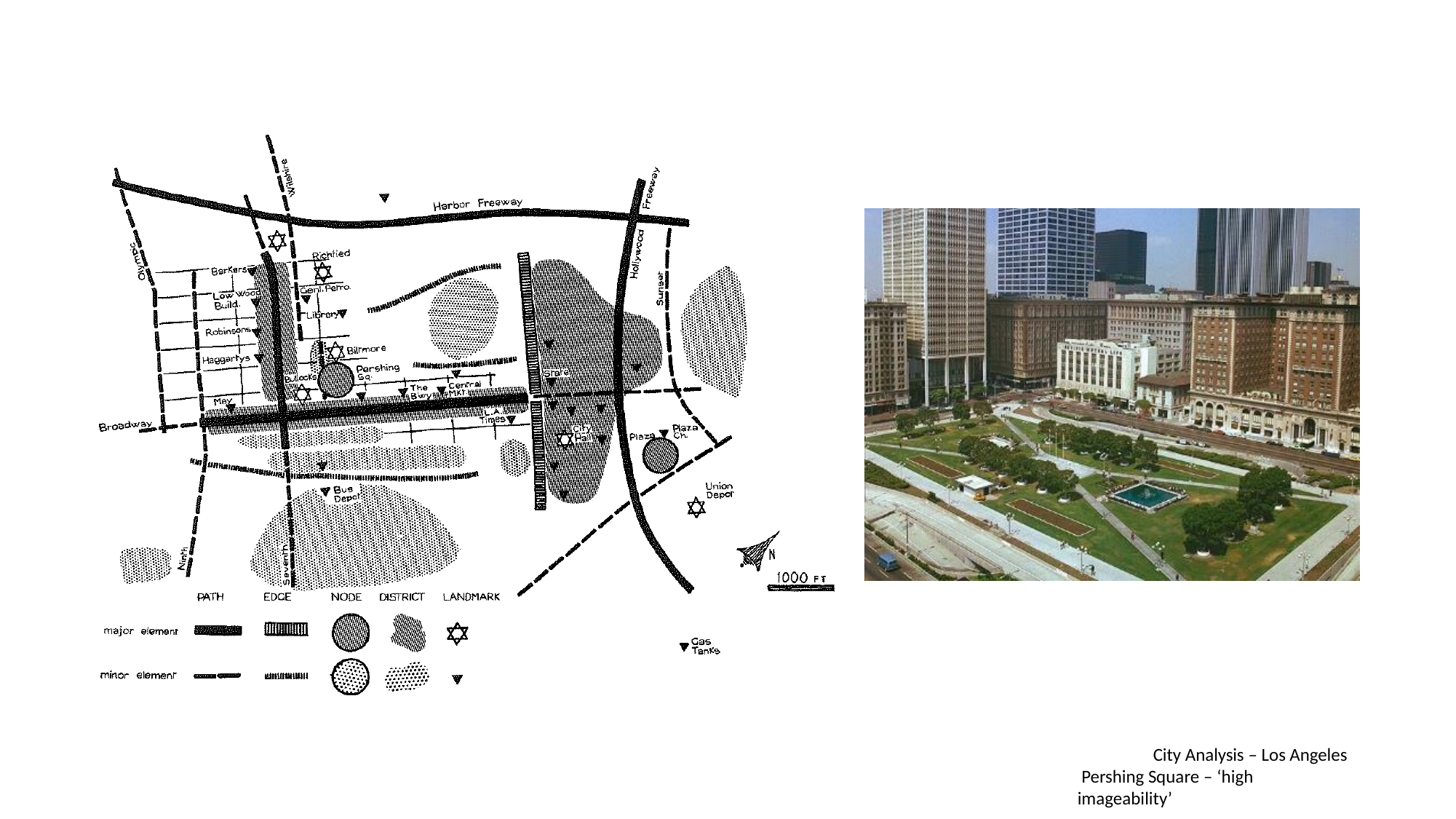

City Analysis – Los Angeles  Pershing Square – ‘high imageability’